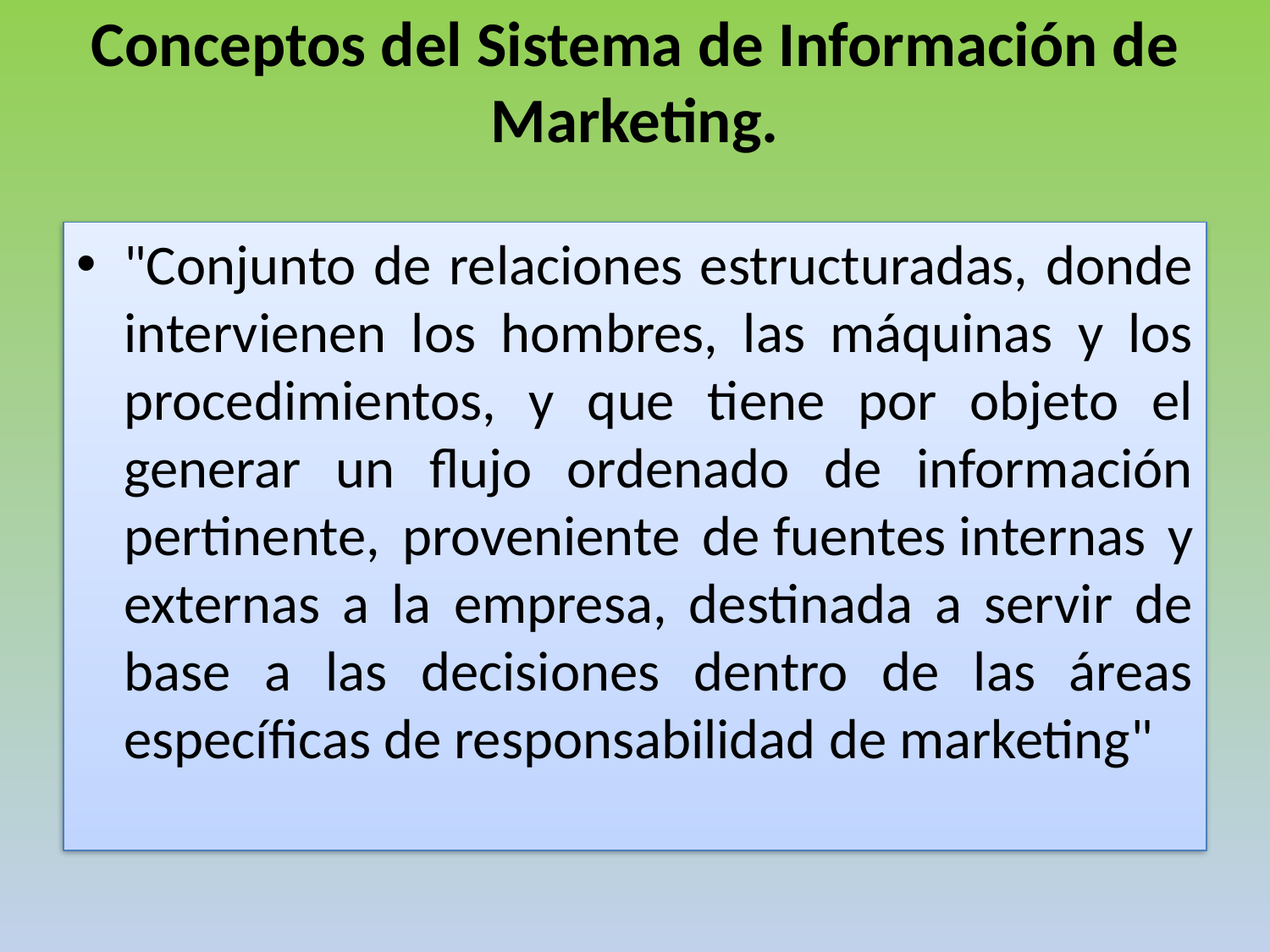

# Conceptos del Sistema de Información de Marketing.
"Conjunto de relaciones estructuradas, donde intervienen los hombres, las máquinas y los procedimientos, y que tiene por objeto el generar un flujo ordenado de información pertinente, proveniente de fuentes internas y externas a la empresa, destinada a servir de base a las decisiones dentro de las áreas específicas de responsabilidad de marketing"